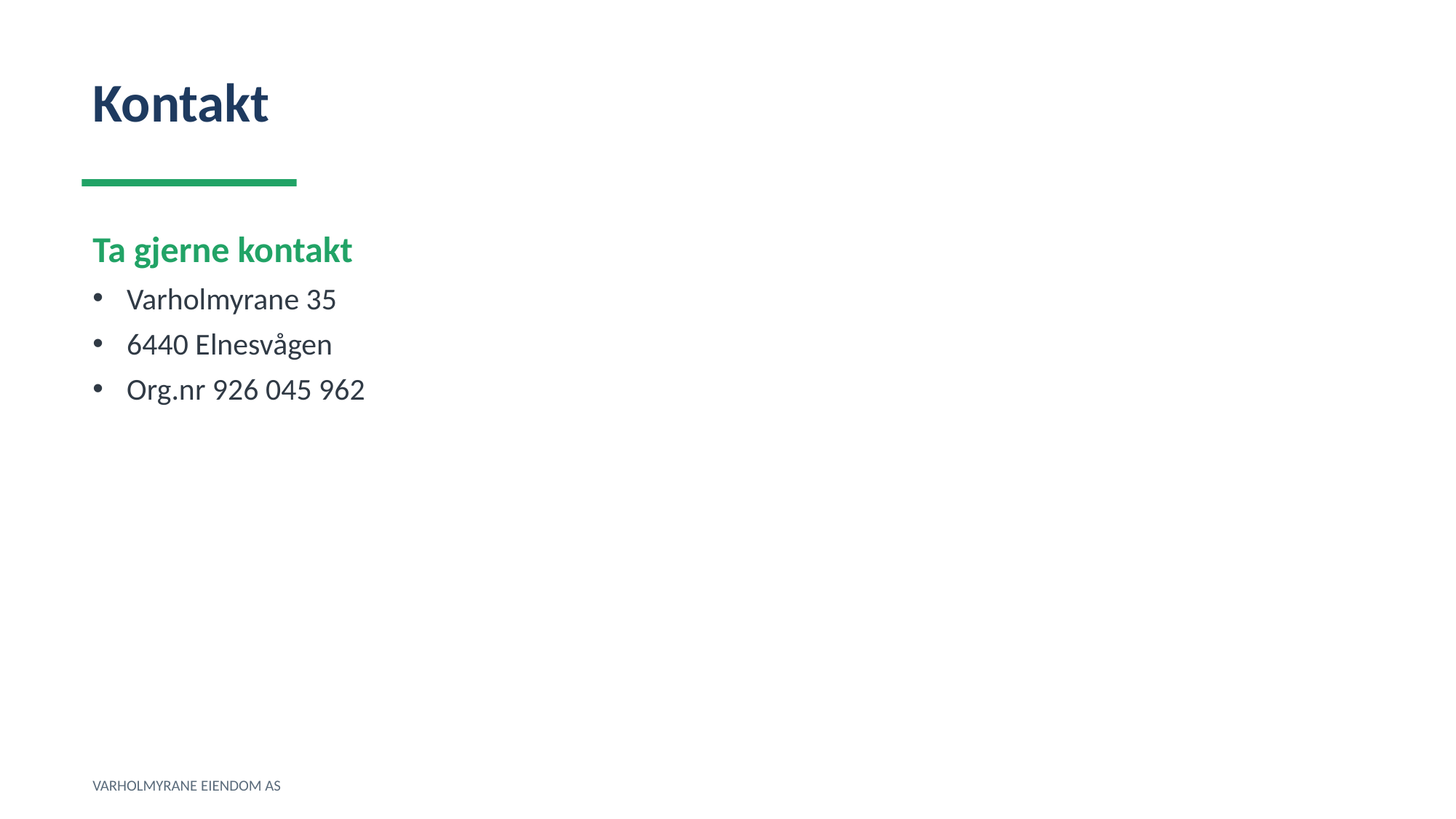

Kontakt

Ta gjerne kontakt
Varholmyrane 35
6440 Elnesvågen
Org.nr 926 045 962
VARHOLMYRANE EIENDOM AS